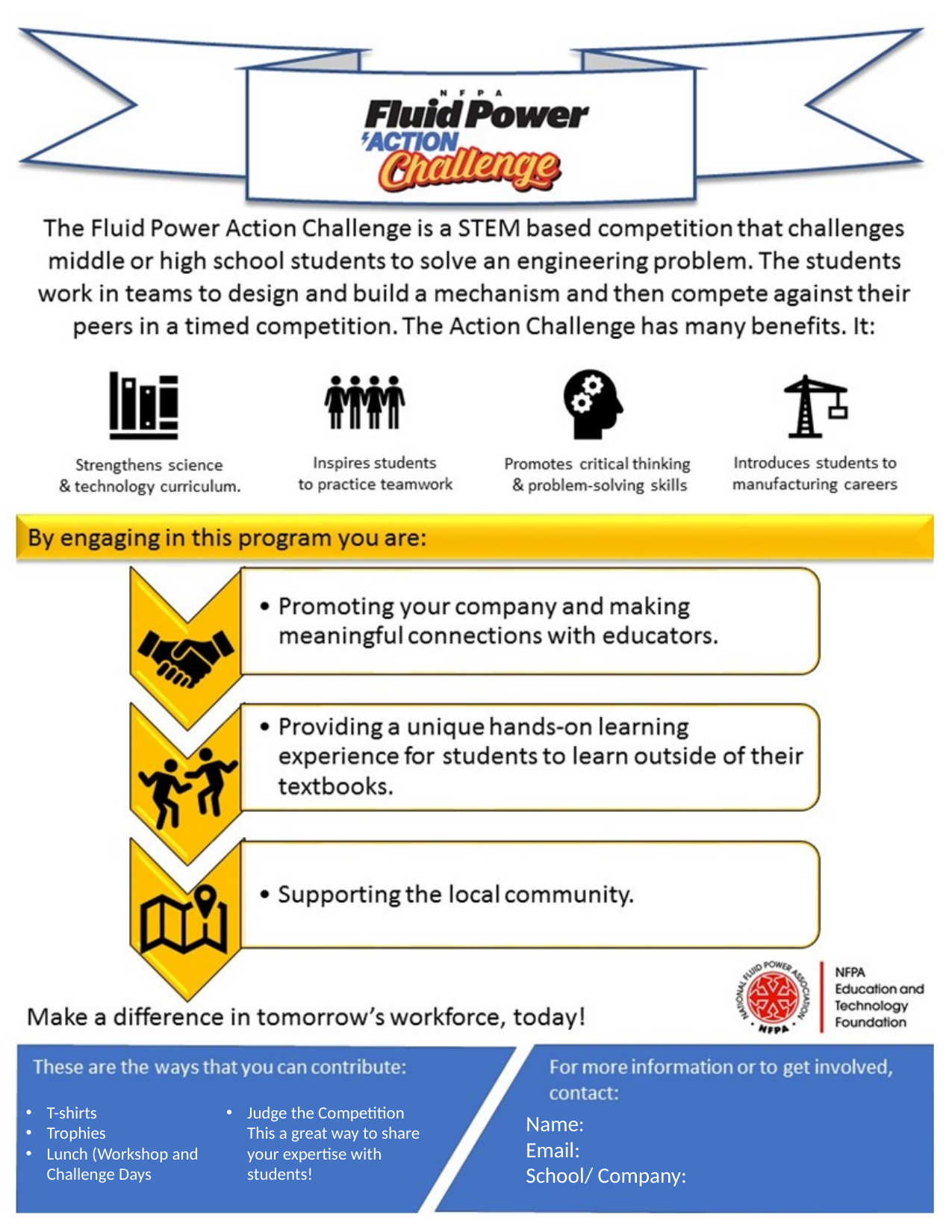

T-shirts
Trophies
Lunch (Workshop and Challenge Days

Supplies
Judge the Competition This a great way to share your expertise with students!
Name:
Email:
School/ Company: